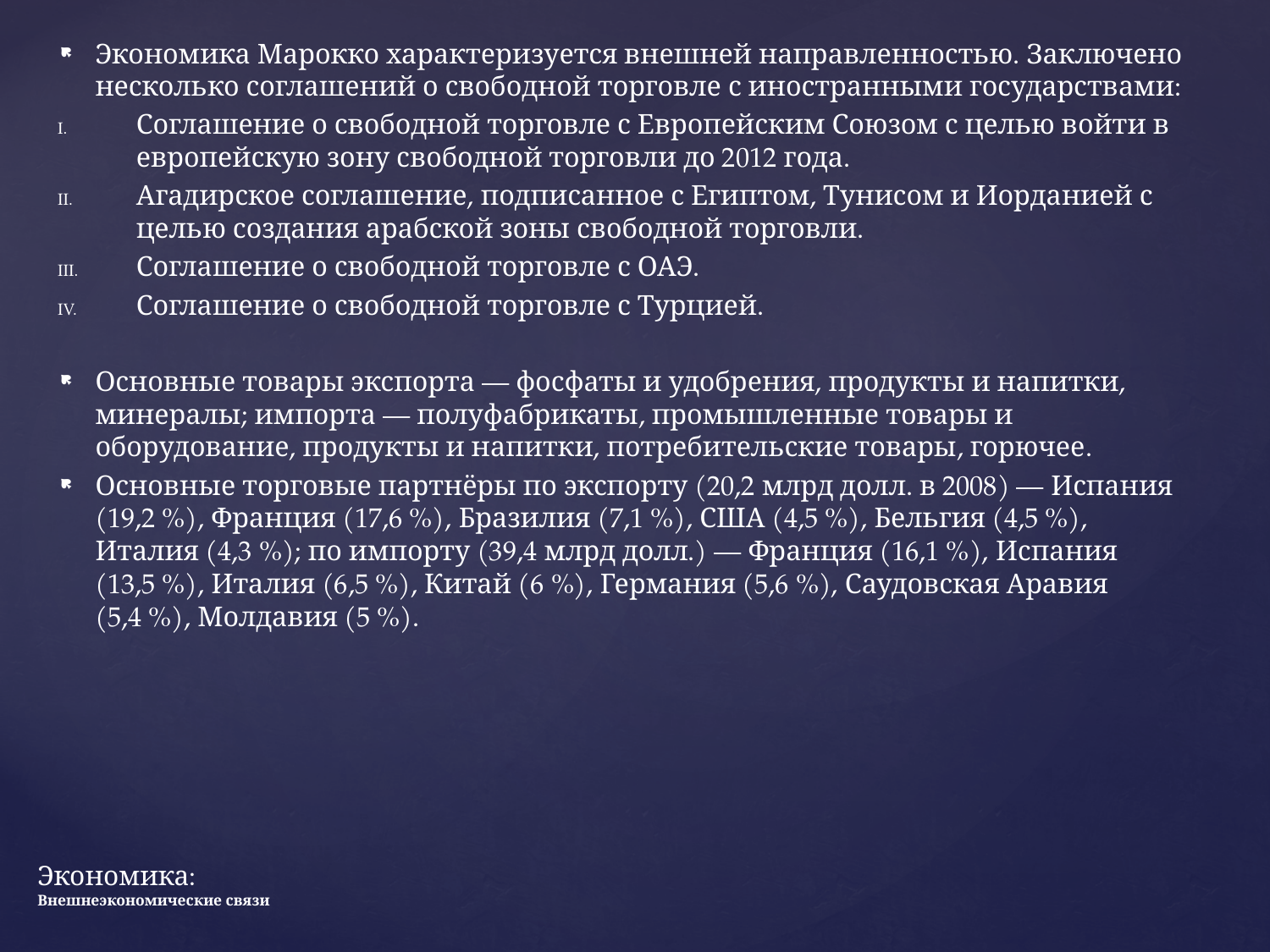

Экономика Марокко характеризуется внешней направленностью. Заключено несколько соглашений о свободной торговле с иностранными государствами:
Соглашение о свободной торговле с Европейским Союзом с целью войти в европейскую зону свободной торговли до 2012 года.
Агадирское соглашение, подписанное с Египтом, Тунисом и Иорданией с целью создания арабской зоны свободной торговли.
Соглашение о свободной торговле с ОАЭ.
Соглашение о свободной торговле с Турцией.

Основные товары экспорта — фосфаты и удобрения, продукты и напитки, минералы; импорта — полуфабрикаты, промышленные товары и оборудование, продукты и напитки, потребительские товары, горючее.
Основные торговые партнёры по экспорту (20,2 млрд долл. в 2008) — Испания (19,2 %), Франция (17,6 %), Бразилия (7,1 %), США (4,5 %), Бельгия (4,5 %), Италия (4,3 %); по импорту (39,4 млрд долл.) — Франция (16,1 %), Испания (13,5 %), Италия (6,5 %), Китай (6 %), Германия (5,6 %), Саудовская Аравия (5,4 %), Молдавия (5 %).

# Экономика: Внешнеэкономические связи